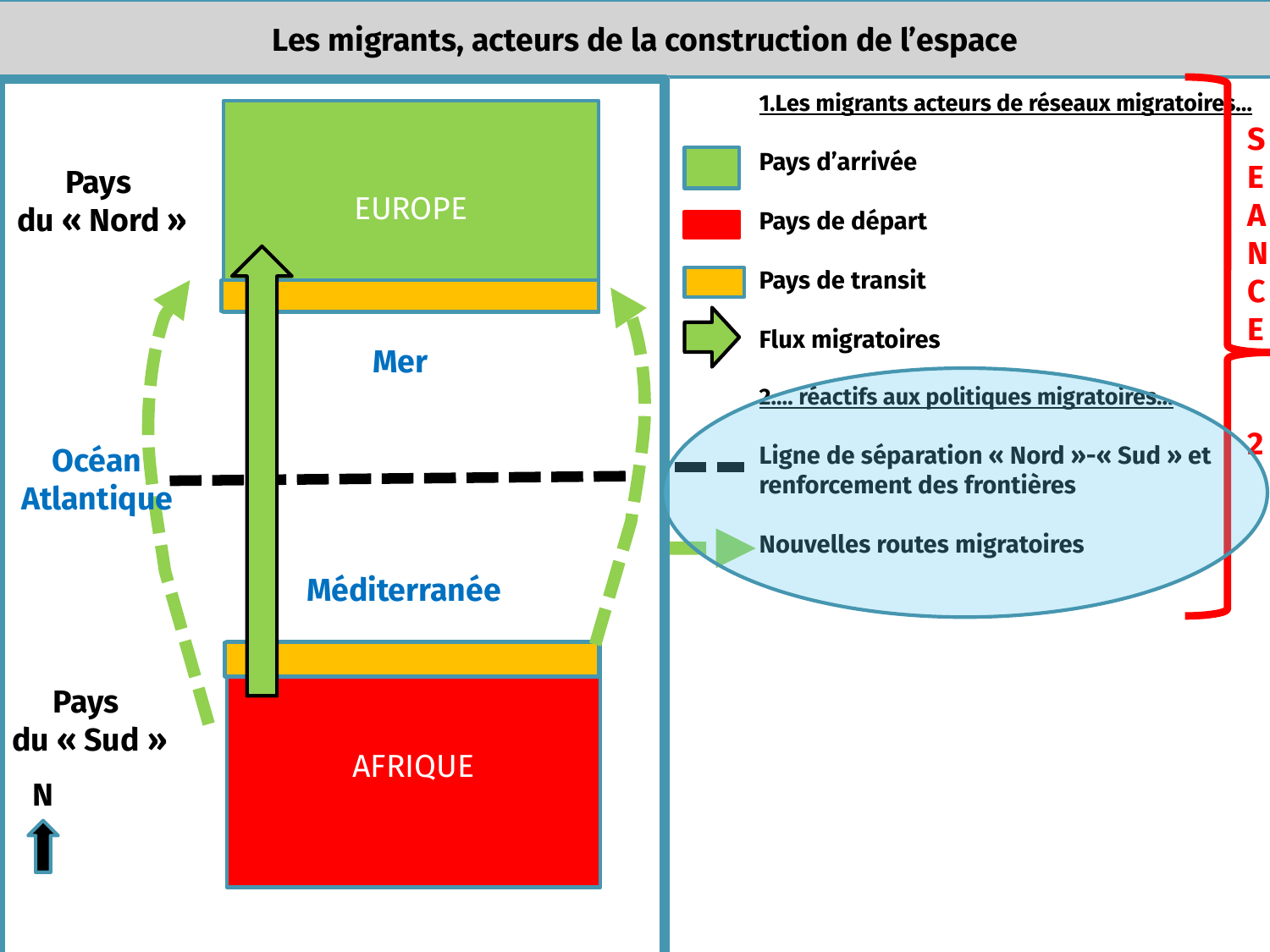

Les migrants, acteurs de la construction de l’espace

1.Les migrants acteurs de réseaux migratoires…

Pays d’arrivée

Pays de départ

Pays de transit

Flux migratoires

2.… réactifs aux politiques migratoires…

Ligne de séparation « Nord »-« Sud » et renforcement des frontières

Nouvelles routes migratoires

EUROPE
S
E
A
N
C
E

2

Pays
du « Nord »

Mer

 Méditerranée
Océan Atlantique
AFRIQUE

Pays
du « Sud »
N